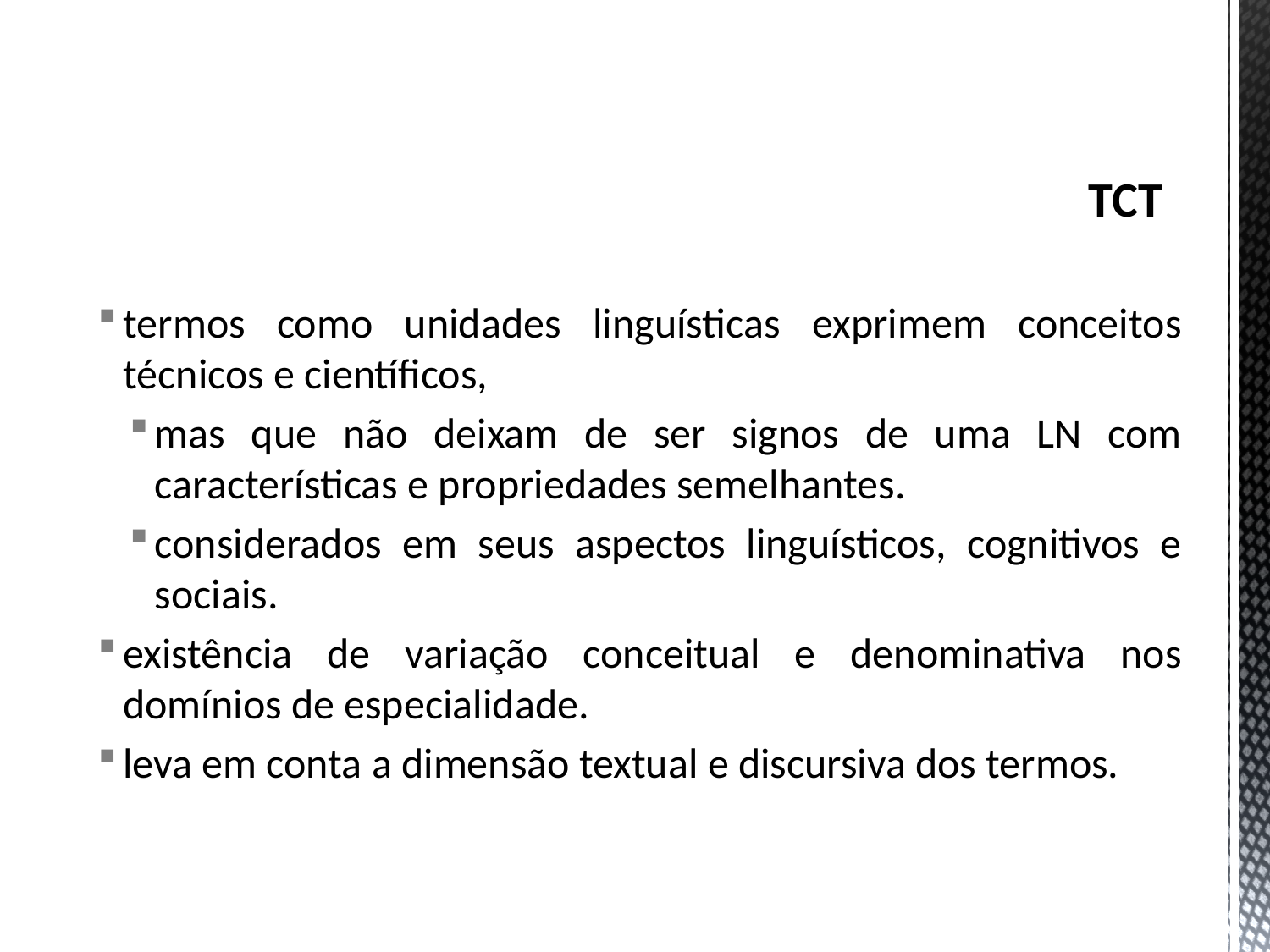

# TCT
termos como unidades linguísticas exprimem conceitos técnicos e científicos,
mas que não deixam de ser signos de uma LN com características e propriedades semelhantes.
considerados em seus aspectos linguísticos, cognitivos e sociais.
existência de variação conceitual e denominativa nos domínios de especialidade.
leva em conta a dimensão textual e discursiva dos termos.